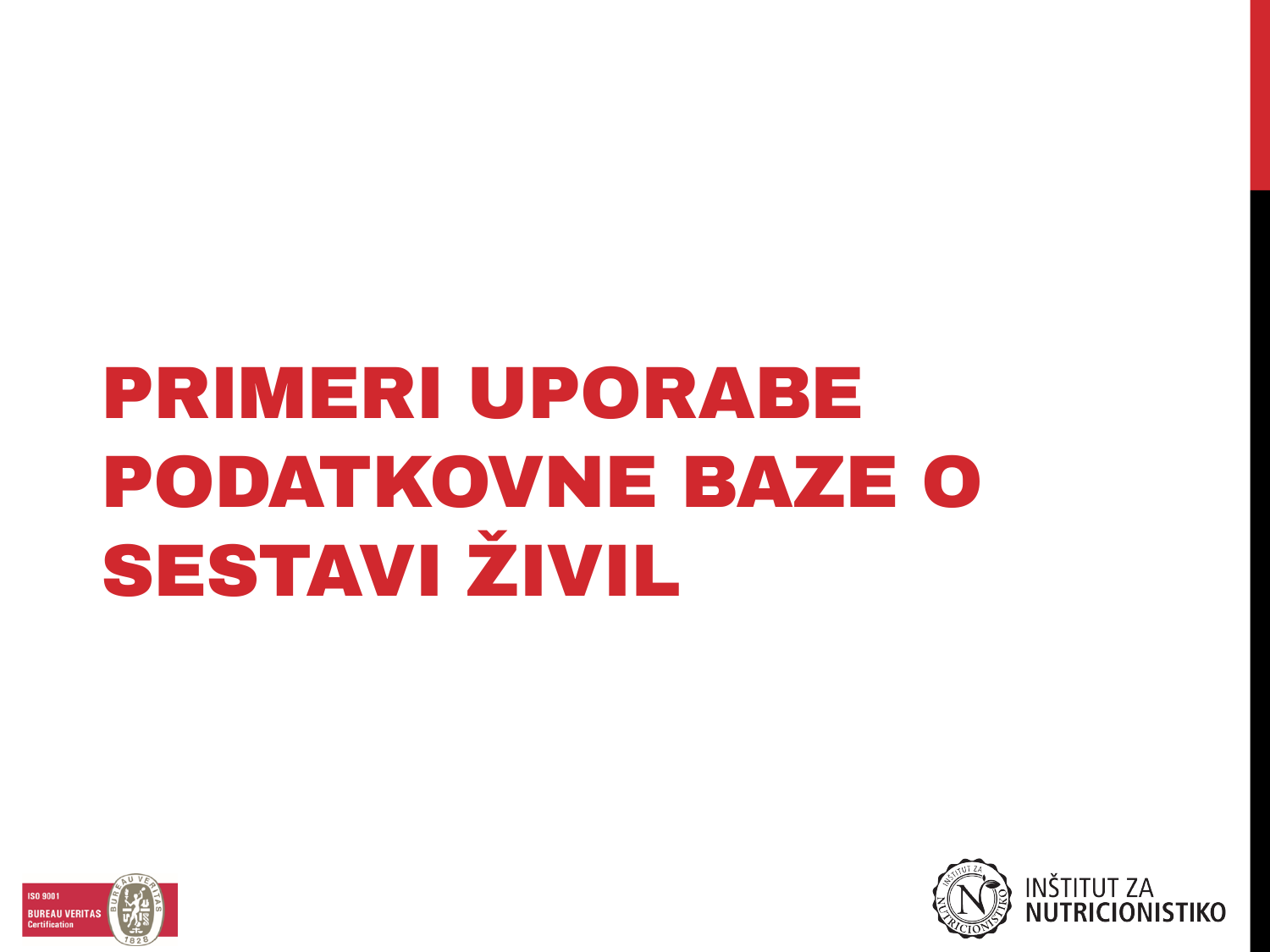

# Primeri uporabe podatkovne baze o sestavi živil